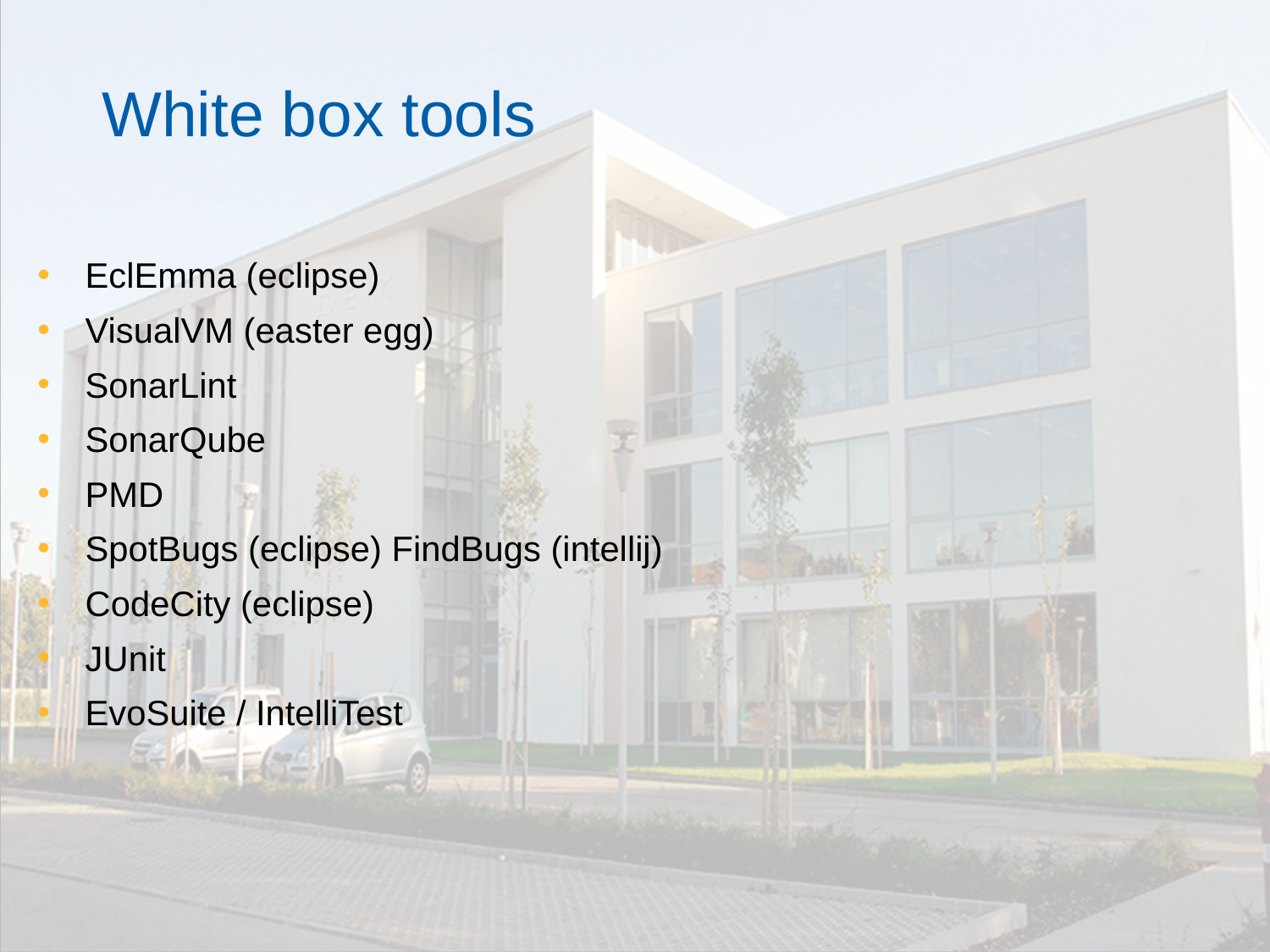

# White box tools
EclEmma (eclipse)
VisualVM (easter egg)
SonarLint
SonarQube
PMD
SpotBugs (eclipse) FindBugs (intellij)
CodeCity (eclipse)
JUnit
EvoSuite / IntelliTest